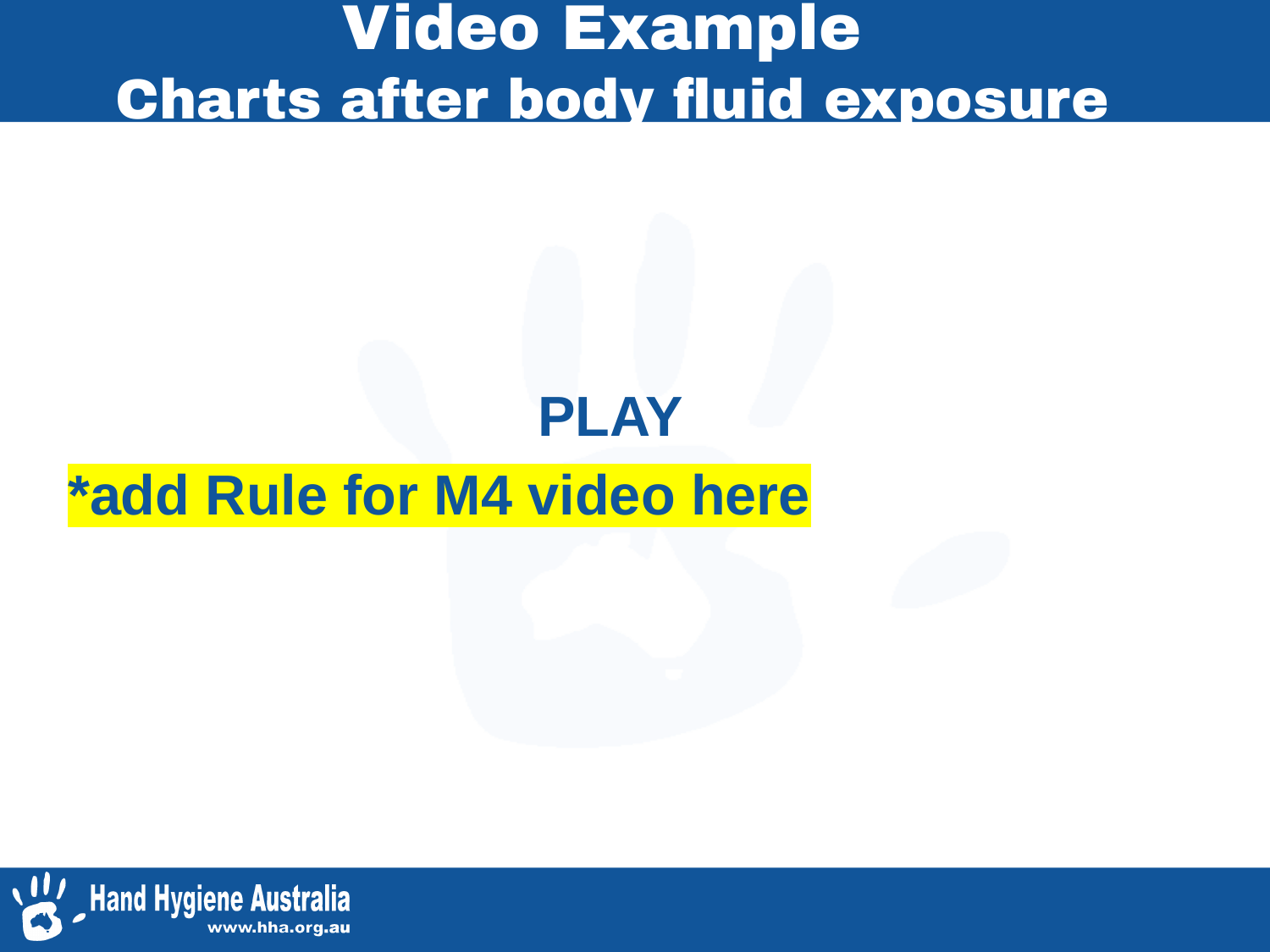

# Video Example Charts after body fluid exposure

                              PLAY
*add Rule for M4 video here